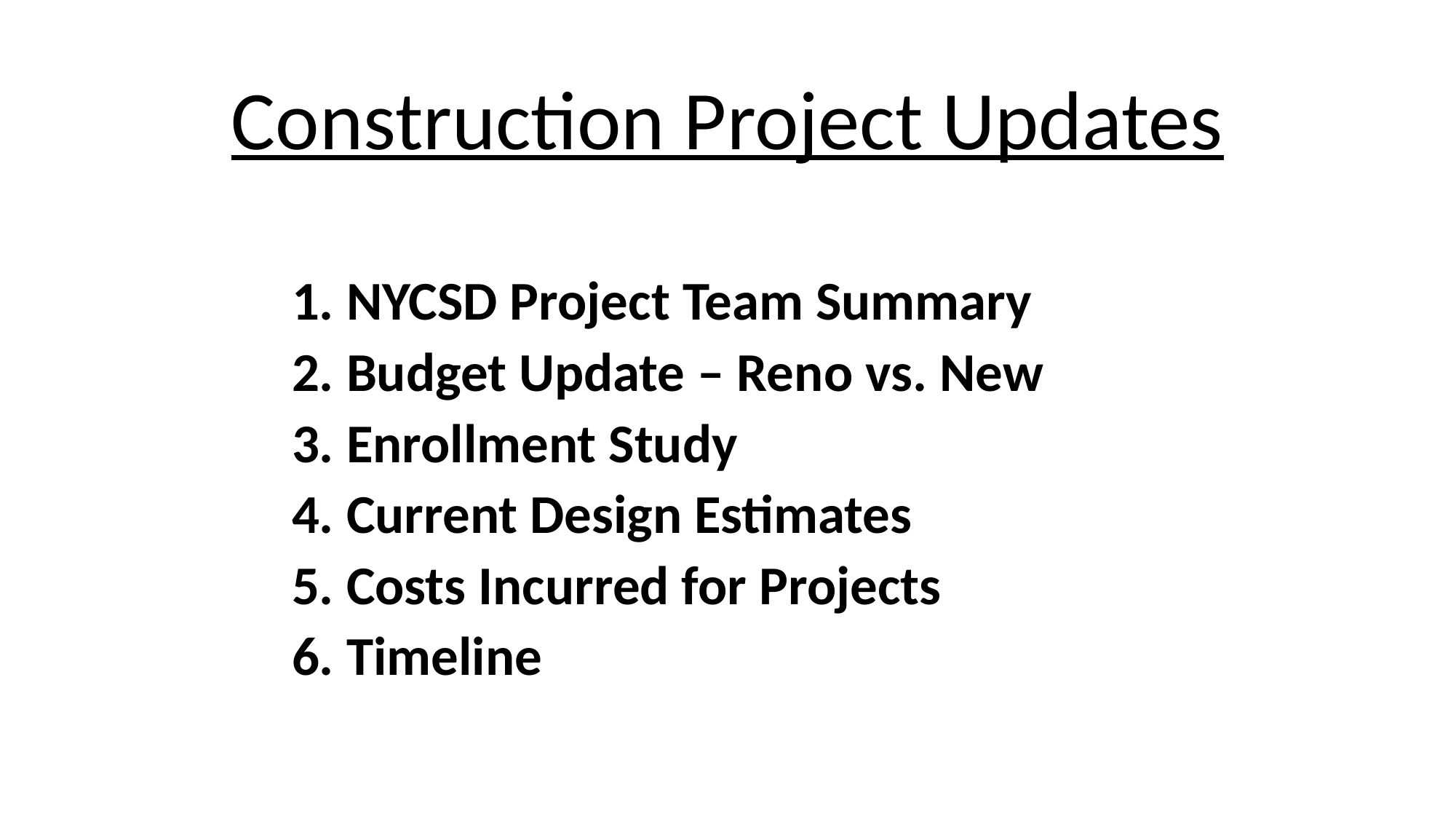

# Construction Project Updates
1. NYCSD Project Team Summary
2. Budget Update – Reno vs. New
3. Enrollment Study
4. Current Design Estimates
5. Costs Incurred for Projects
6. Timeline